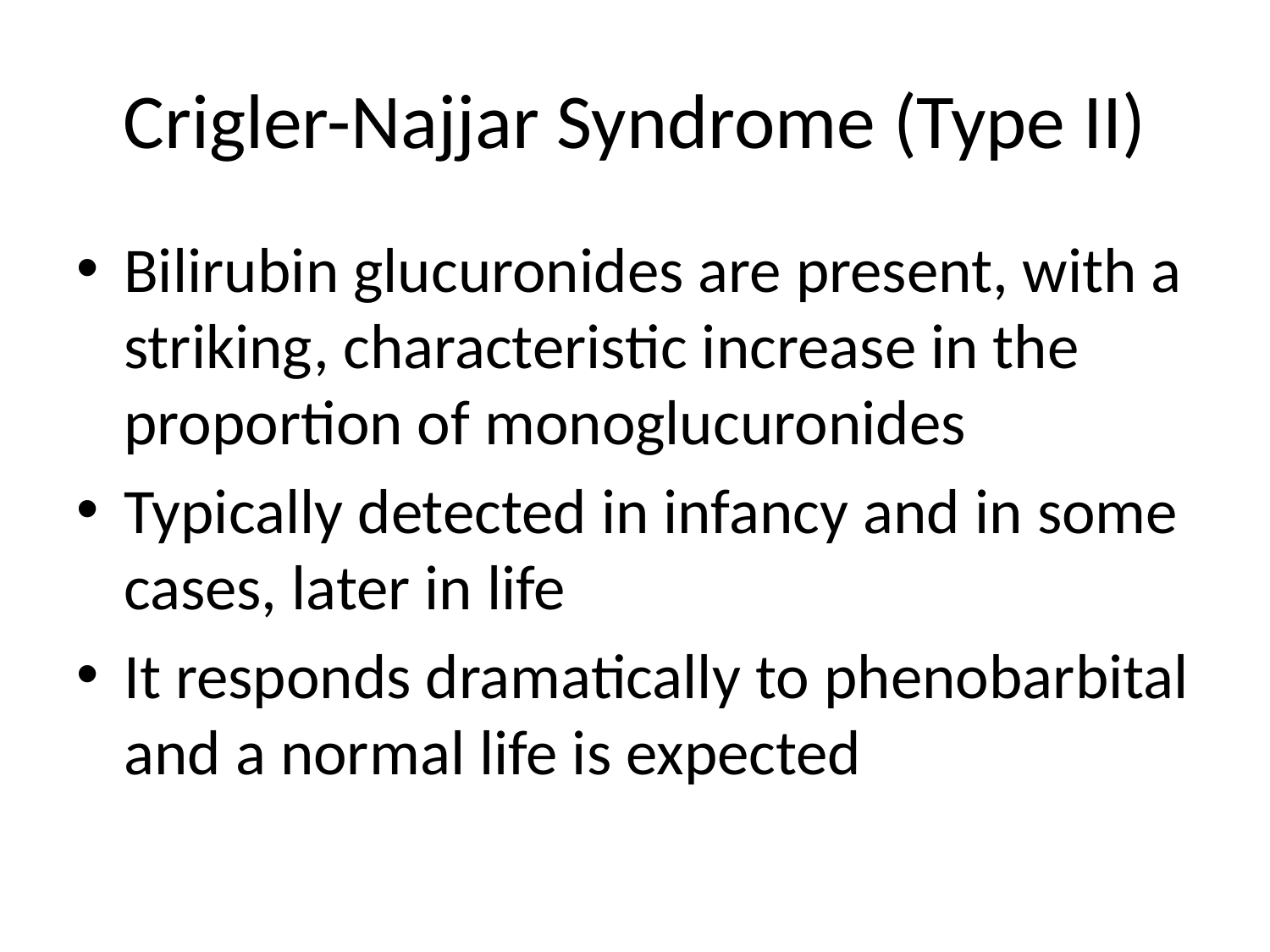

# Crigler-Najjar Syndrome (Type II)
Bilirubin glucuronides are present, with a striking, characteristic increase in the proportion of monoglucuronides
Typically detected in infancy and in some cases, later in life
It responds dramatically to phenobarbital and a normal life is expected